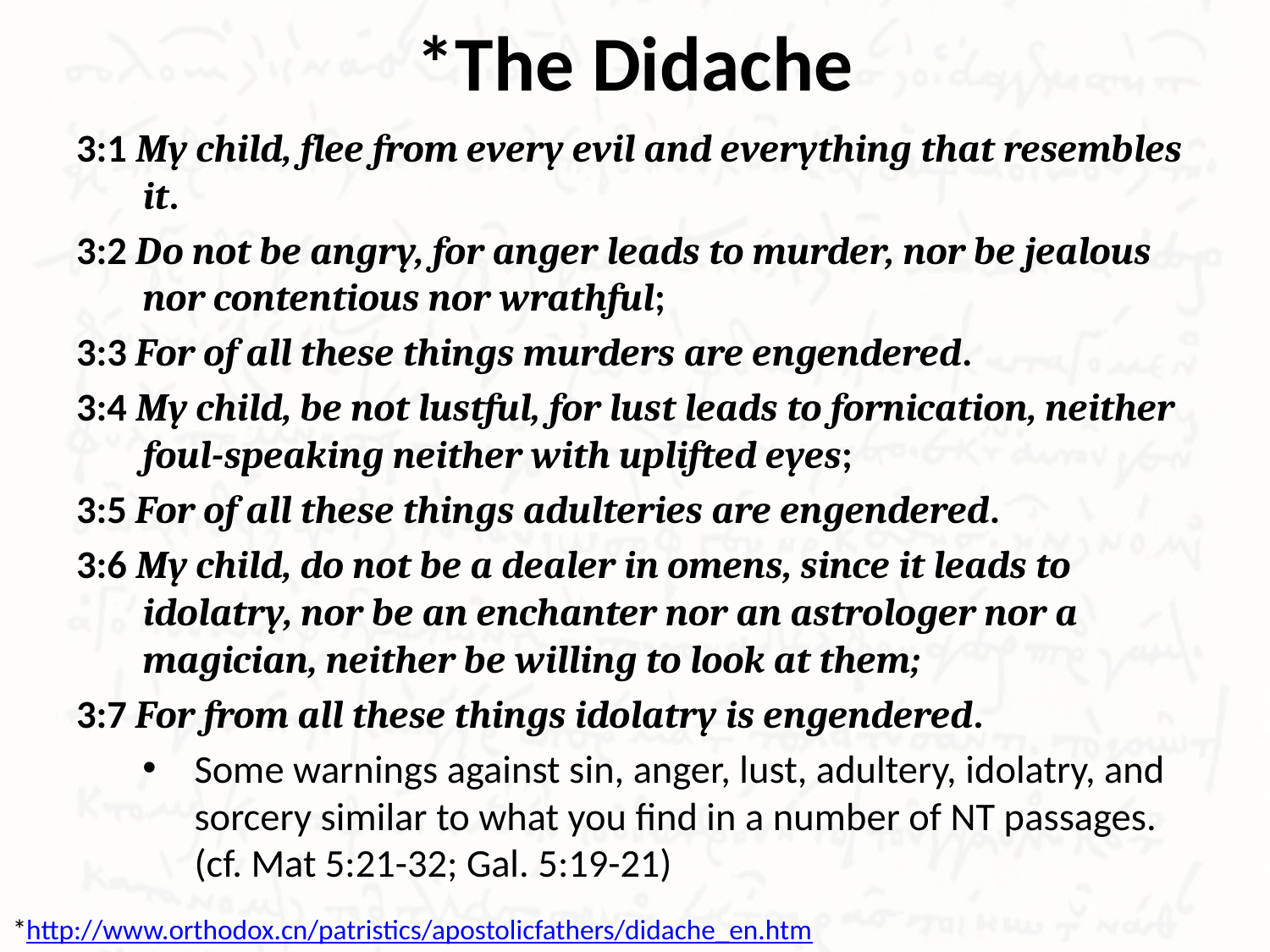

# *The Didache
3:1 My child, flee from every evil and everything that resembles it.
3:2 Do not be angry, for anger leads to murder, nor be jealous nor contentious nor wrathful;
3:3 For of all these things murders are engendered.
3:4 My child, be not lustful, for lust leads to fornication, neither foul-speaking neither with uplifted eyes;
3:5 For of all these things adulteries are engendered.
3:6 My child, do not be a dealer in omens, since it leads to idolatry, nor be an enchanter nor an astrologer nor a magician, neither be willing to look at them;
3:7 For from all these things idolatry is engendered.
Some warnings against sin, anger, lust, adultery, idolatry, and sorcery similar to what you find in a number of NT passages. (cf. Mat 5:21-32; Gal. 5:19-21)
*http://www.orthodox.cn/patristics/apostolicfathers/didache_en.htm